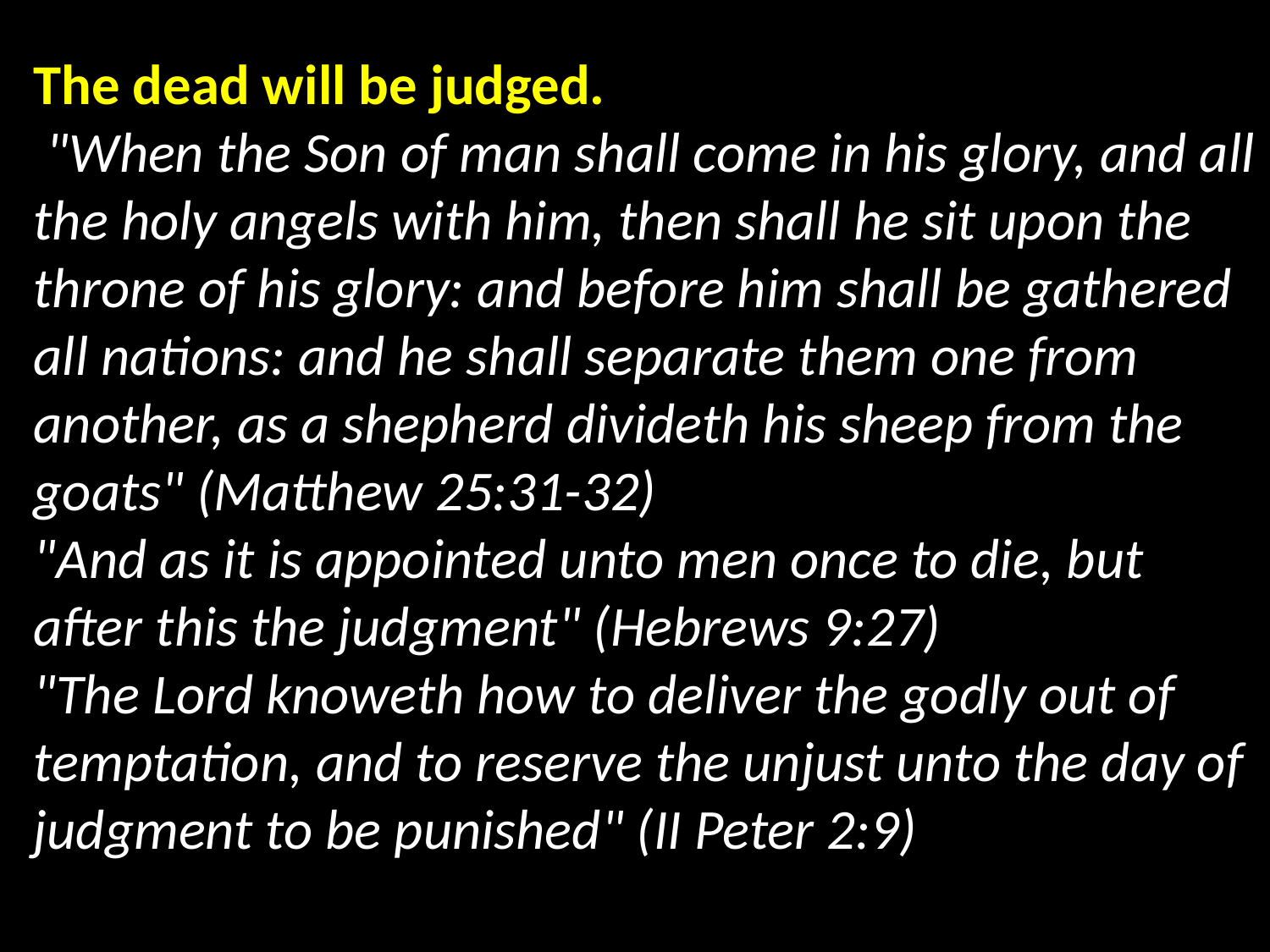

The dead will be judged.
 "When the Son of man shall come in his glory, and all the holy angels with him, then shall he sit upon the throne of his glory: and before him shall be gathered all nations: and he shall separate them one from another, as a shepherd divideth his sheep from the goats" (Matthew 25:31-32)
"And as it is appointed unto men once to die, but after this the judgment" (Hebrews 9:27)
"The Lord knoweth how to deliver the godly out of temptation, and to reserve the unjust unto the day of judgment to be punished" (II Peter 2:9)